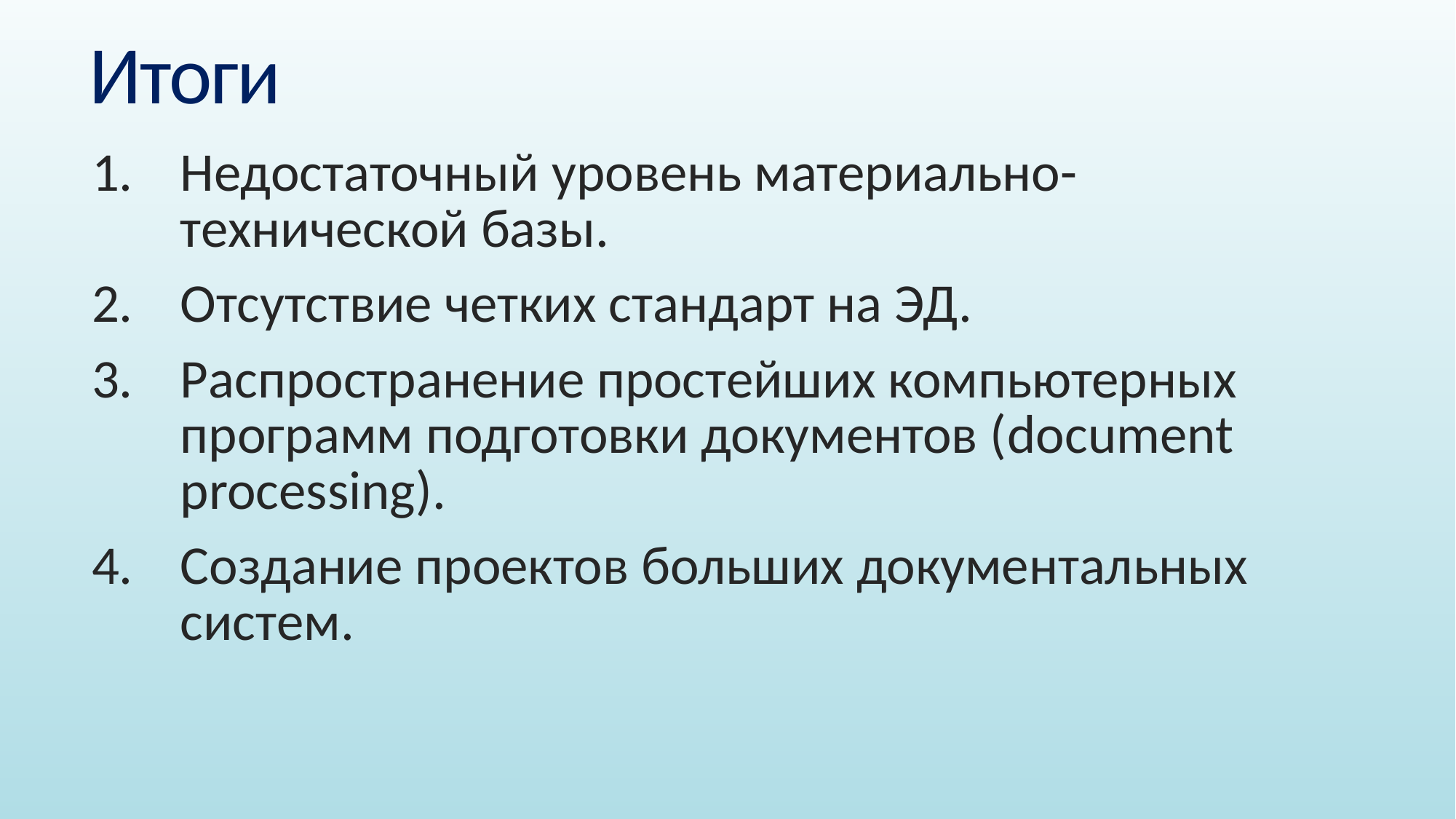

# Итоги
Недостаточный уровень материально-технической базы.
Отсутствие четких стандарт на ЭД.
Распространение простейших компьютерных программ подготовки документов (document processing).
Создание проектов больших документальных систем.